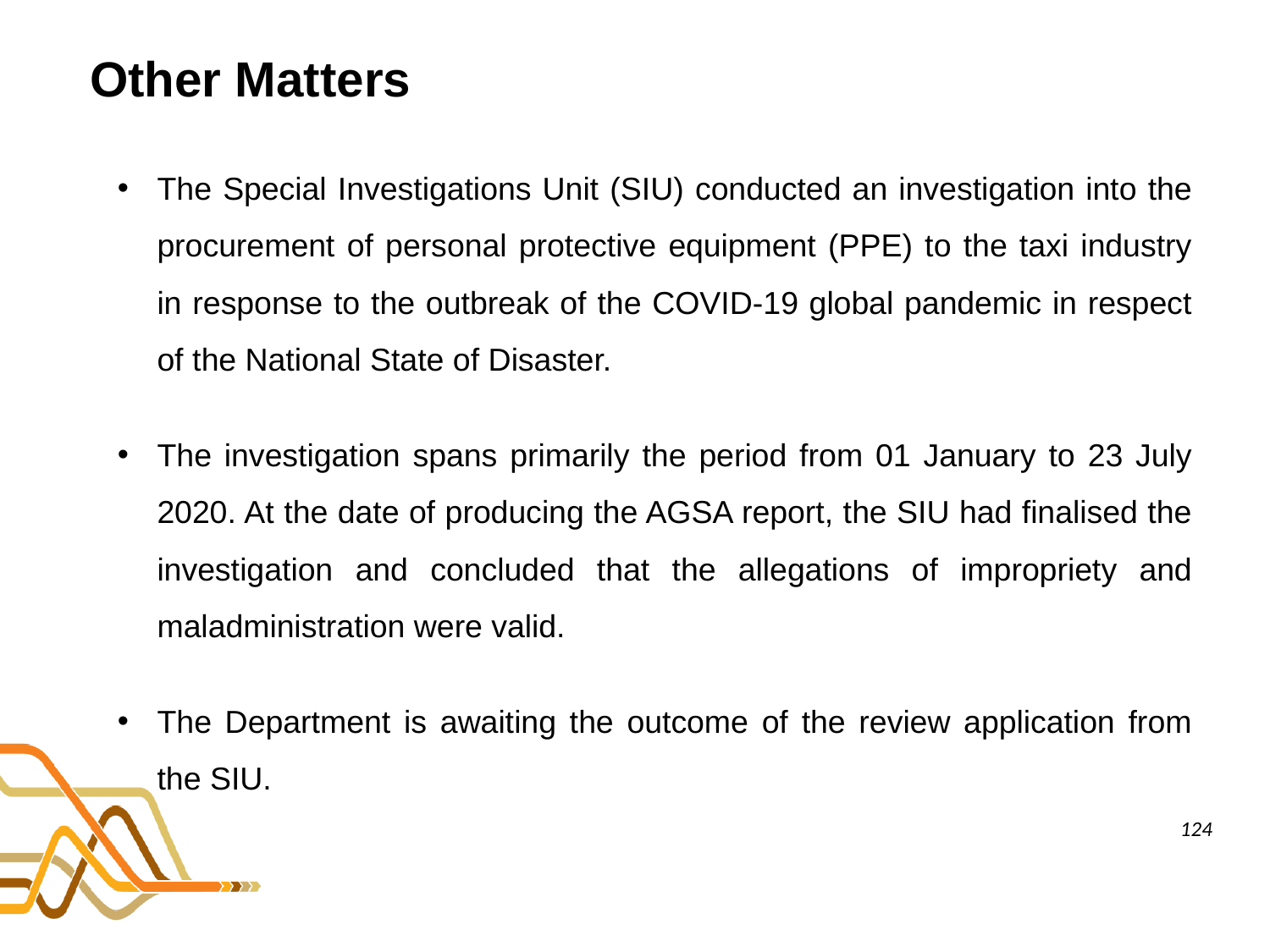

# Other Matters
The Special Investigations Unit (SIU) conducted an investigation into the procurement of personal protective equipment (PPE) to the taxi industry in response to the outbreak of the COVID-19 global pandemic in respect of the National State of Disaster.

The investigation spans primarily the period from 01 January to 23 July 2020. At the date of producing the AGSA report, the SIU had finalised the investigation and concluded that the allegations of impropriety and maladministration were valid.

The Department is awaiting the outcome of the review application from the SIU.

124